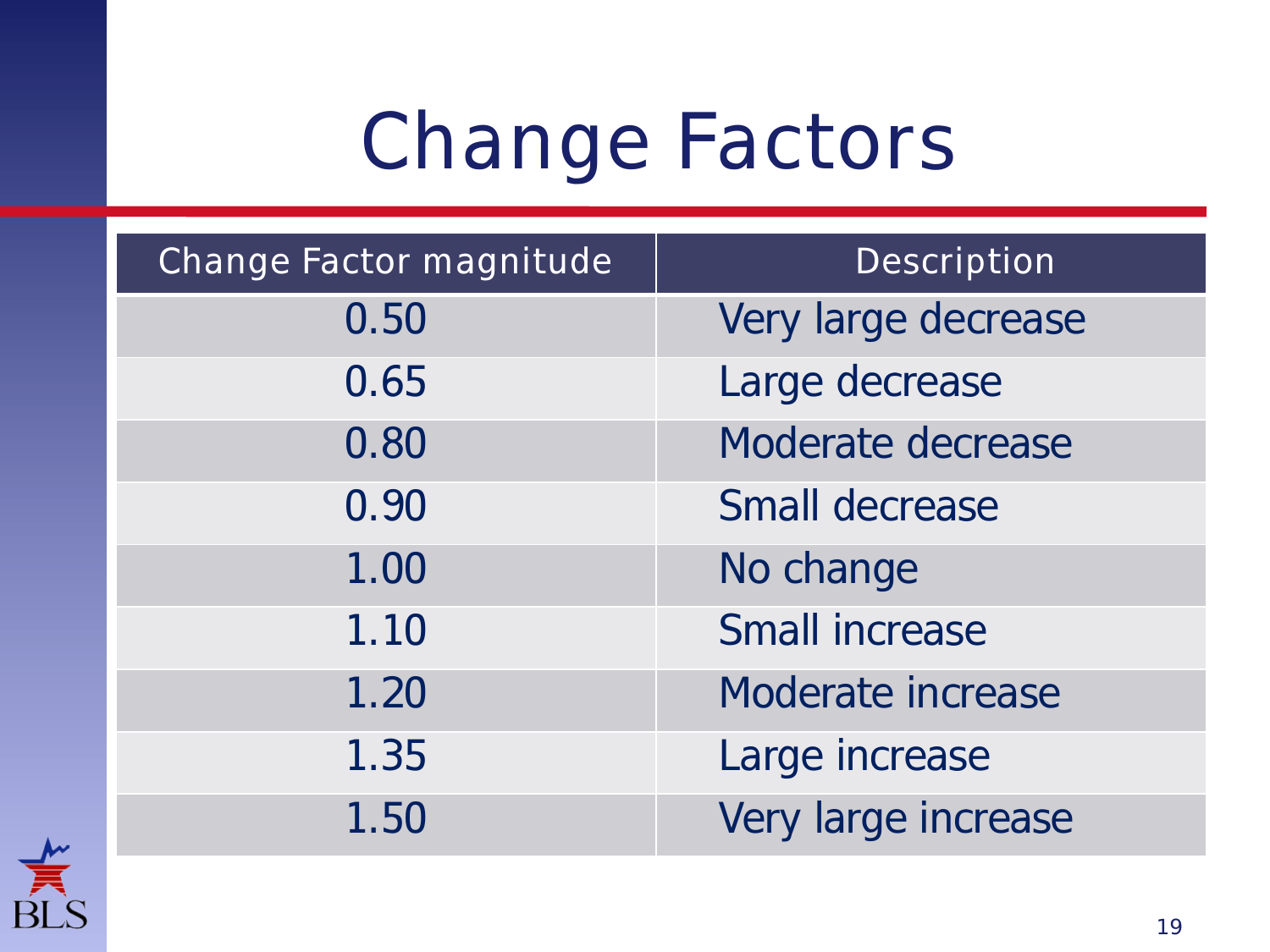

Change Factors
| Change Factor magnitude | Description |
| --- | --- |
| 0.50 | Very large decrease |
| 0.65 | Large decrease |
| 0.80 | Moderate decrease |
| 0.90 | Small decrease |
| 1.00 | No change |
| 1.10 | Small increase |
| 1.20 | Moderate increase |
| 1.35 | Large increase |
| 1.50 | Very large increase |
19